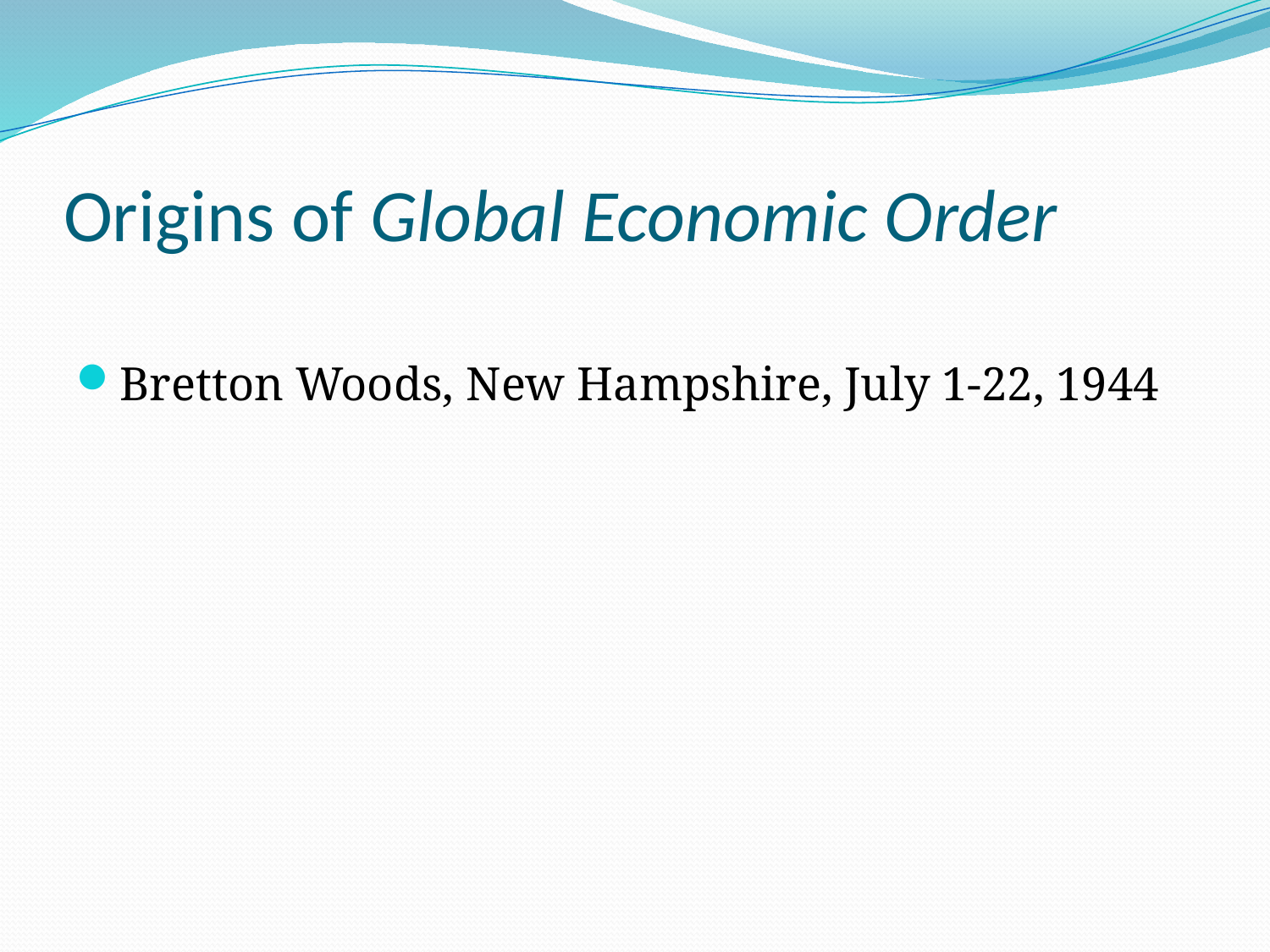

# Origins of Global Economic Order
Bretton Woods, New Hampshire, July 1-22, 1944